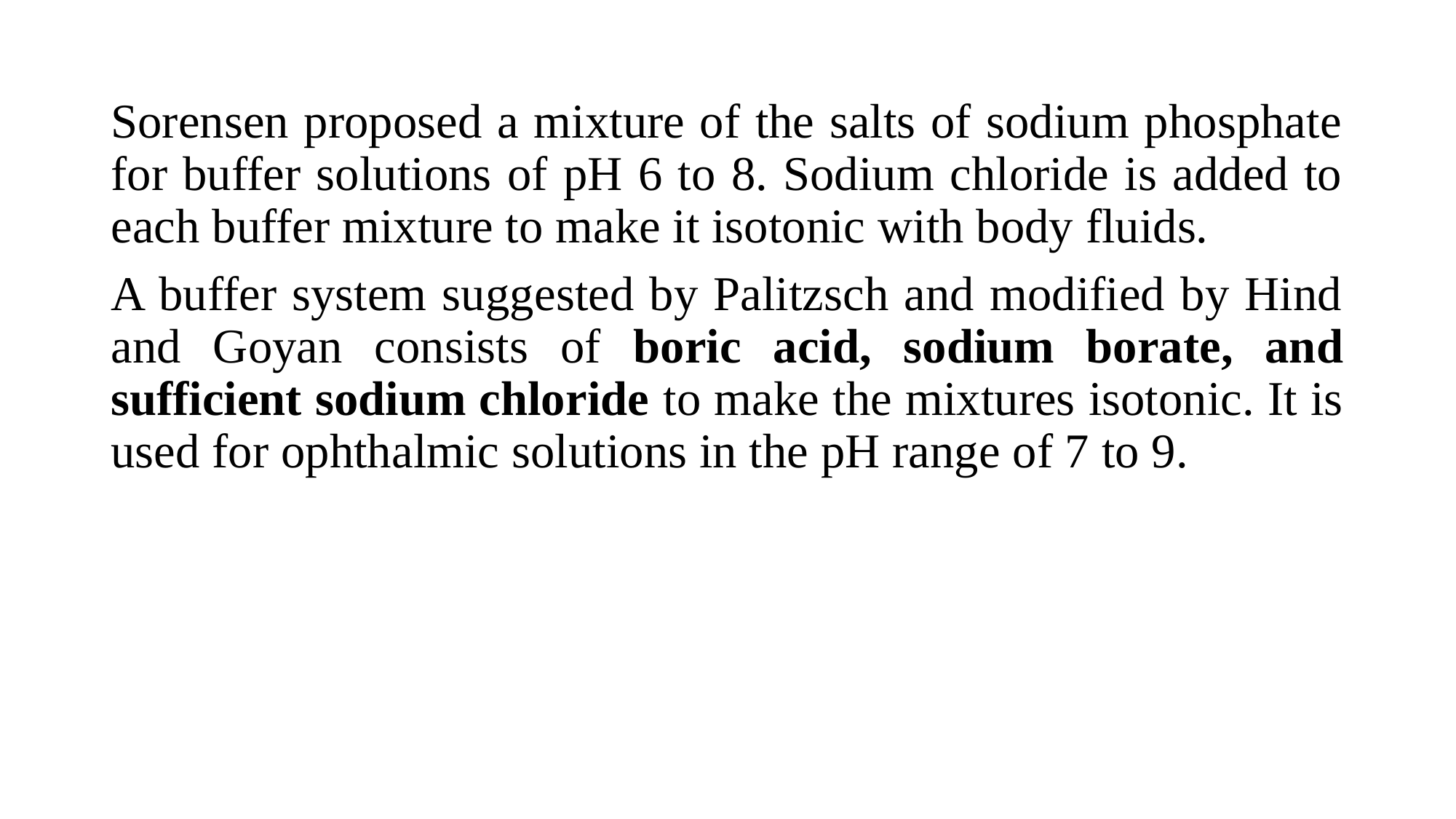

Sorensen proposed a mixture of the salts of sodium phosphate for buffer solutions of pH 6 to 8. Sodium chloride is added to each buffer mixture to make it isotonic with body fluids.
A buffer system suggested by Palitzsch and modified by Hind and Goyan consists of boric acid, sodium borate, and sufficient sodium chloride to make the mixtures isotonic. It is used for ophthalmic solutions in the pH range of 7 to 9.